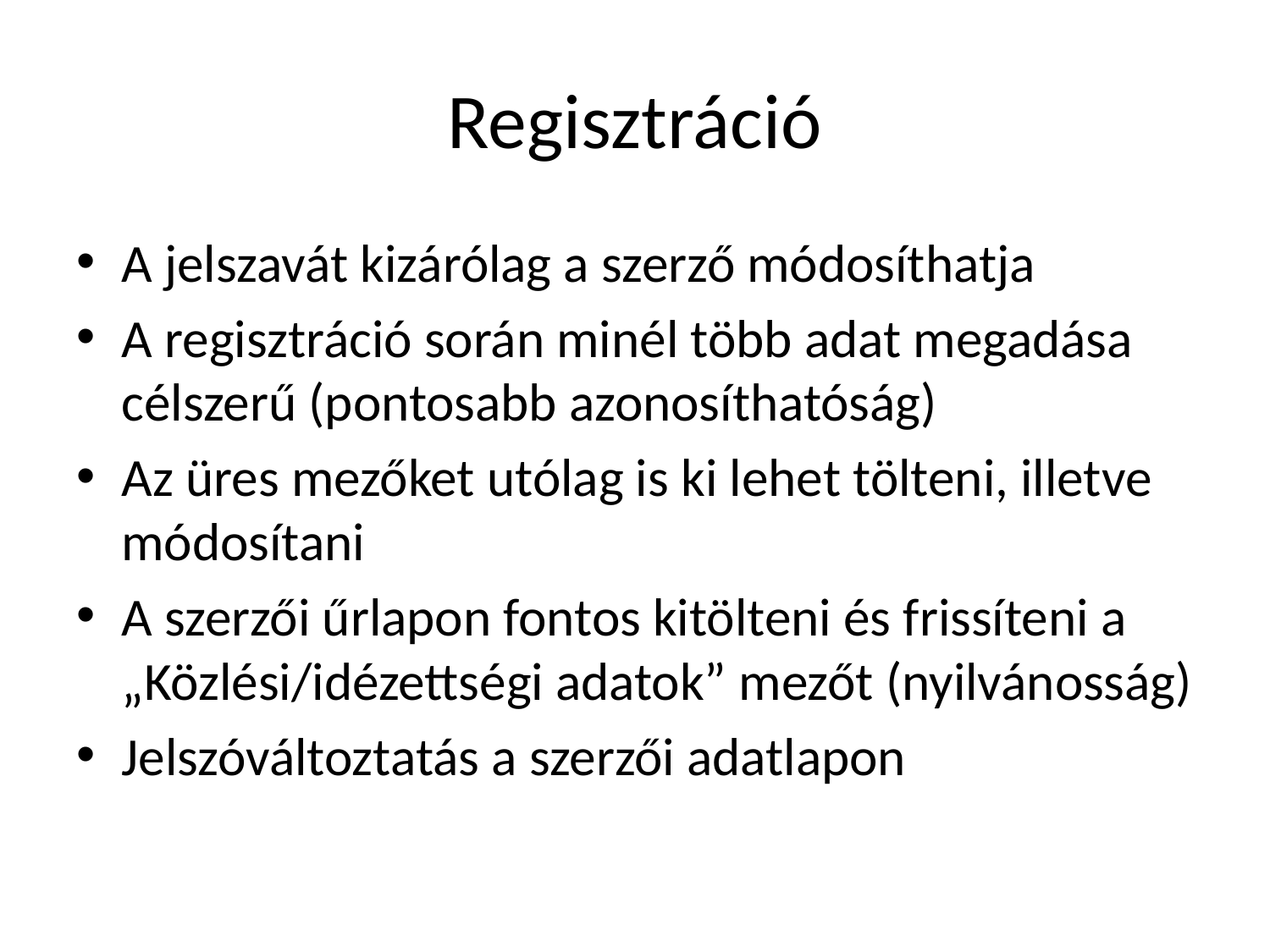

# Regisztráció
A jelszavát kizárólag a szerző módosíthatja
A regisztráció során minél több adat megadása célszerű (pontosabb azonosíthatóság)
Az üres mezőket utólag is ki lehet tölteni, illetve módosítani
A szerzői űrlapon fontos kitölteni és frissíteni a „Közlési/idézettségi adatok” mezőt (nyilvánosság)
Jelszóváltoztatás a szerzői adatlapon